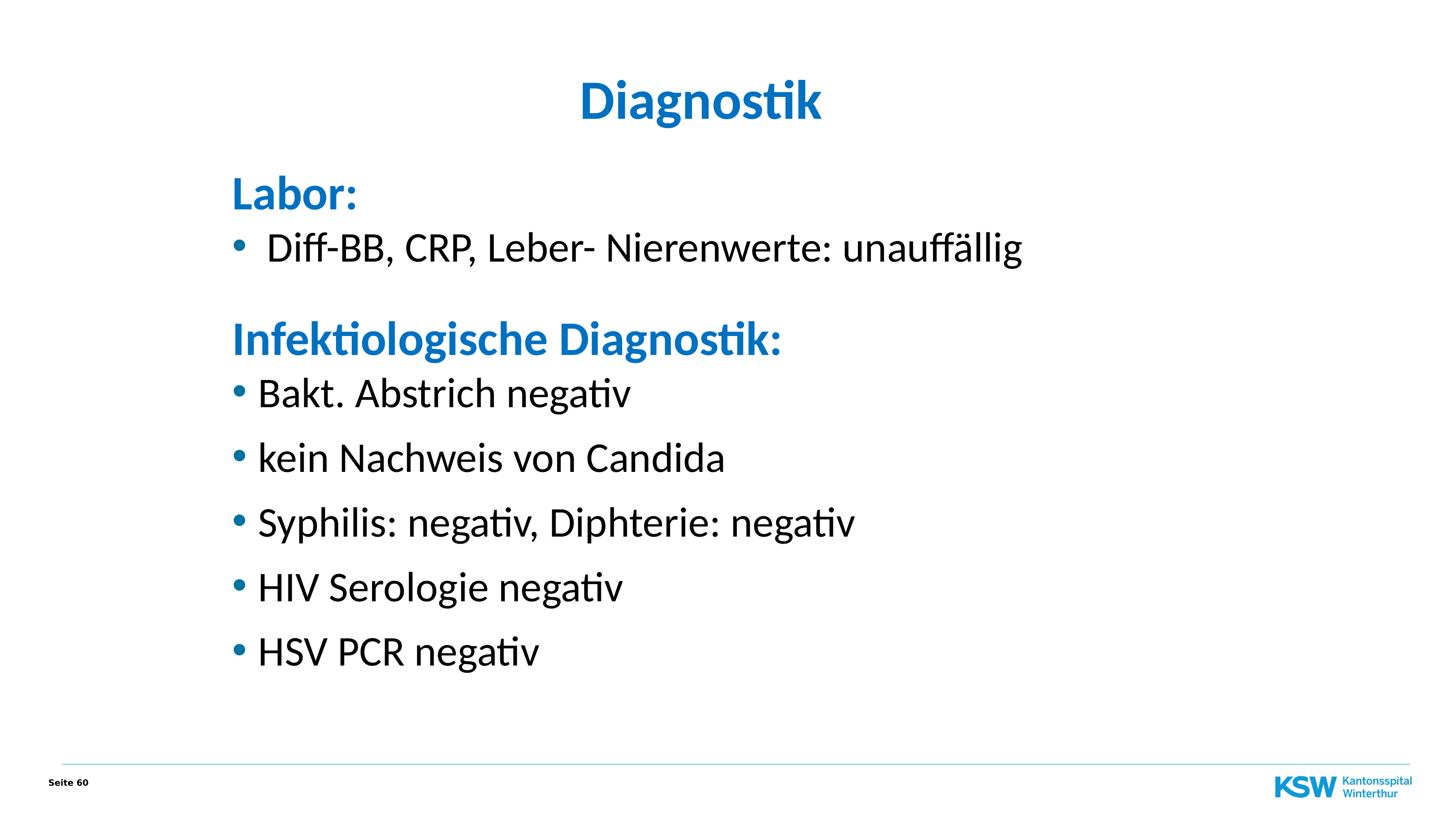

Diagnostik
Labor:
Diff-BB, CRP, Leber- Nierenwerte: unauffällig

Infektiologische Diagnostik:
Bakt. Abstrich negativ

kein Nachweis von Candida

Syphilis: negativ, Diphterie: negativ

HIV Serologie negativ

HSV PCR negativ